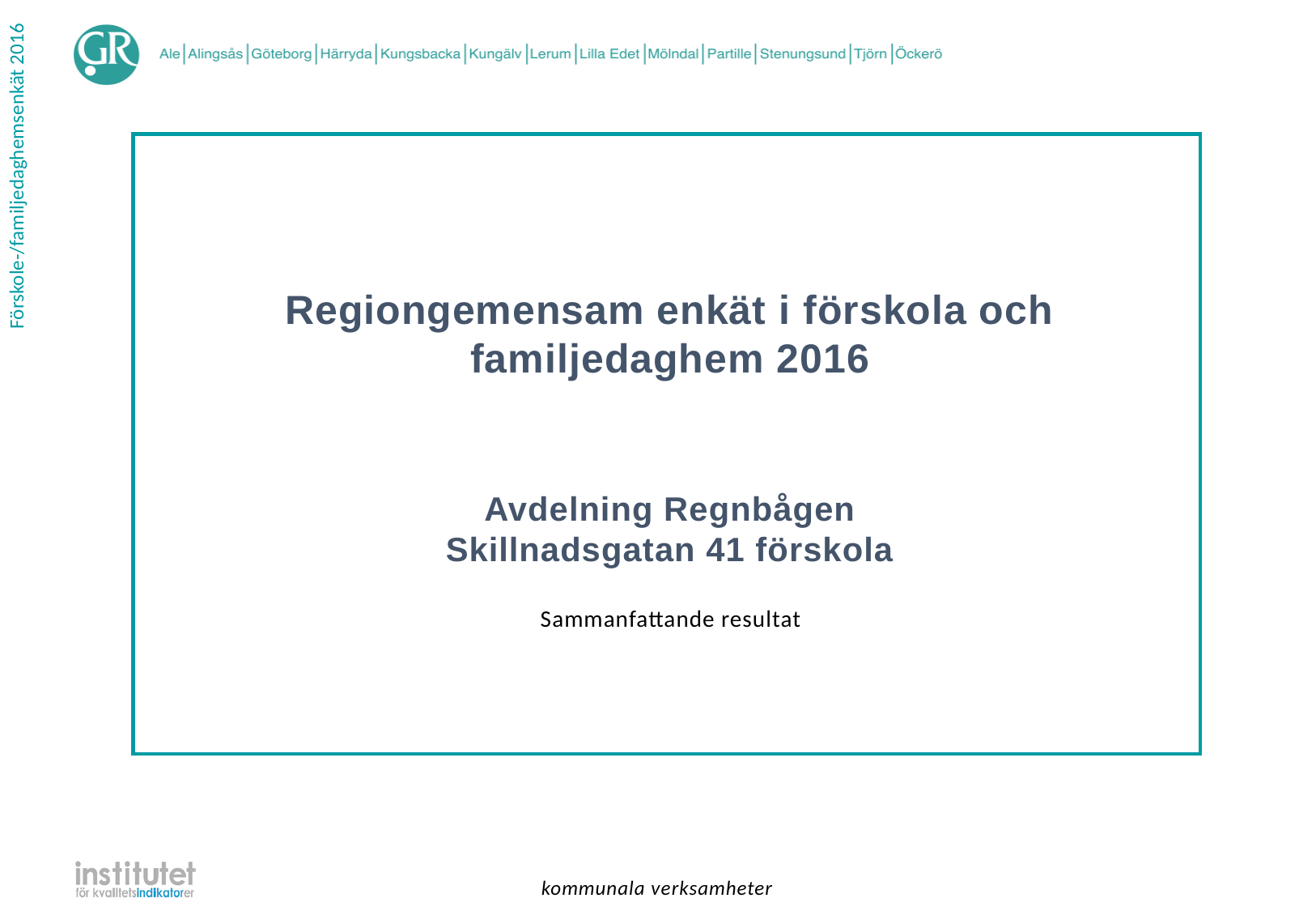

Regiongemensam enkät i förskola och familjedaghem 2016
Avdelning Regnbågen
Skillnadsgatan 41 förskola
| Sammanfattande resultat |
| --- |
kommunala verksamheter